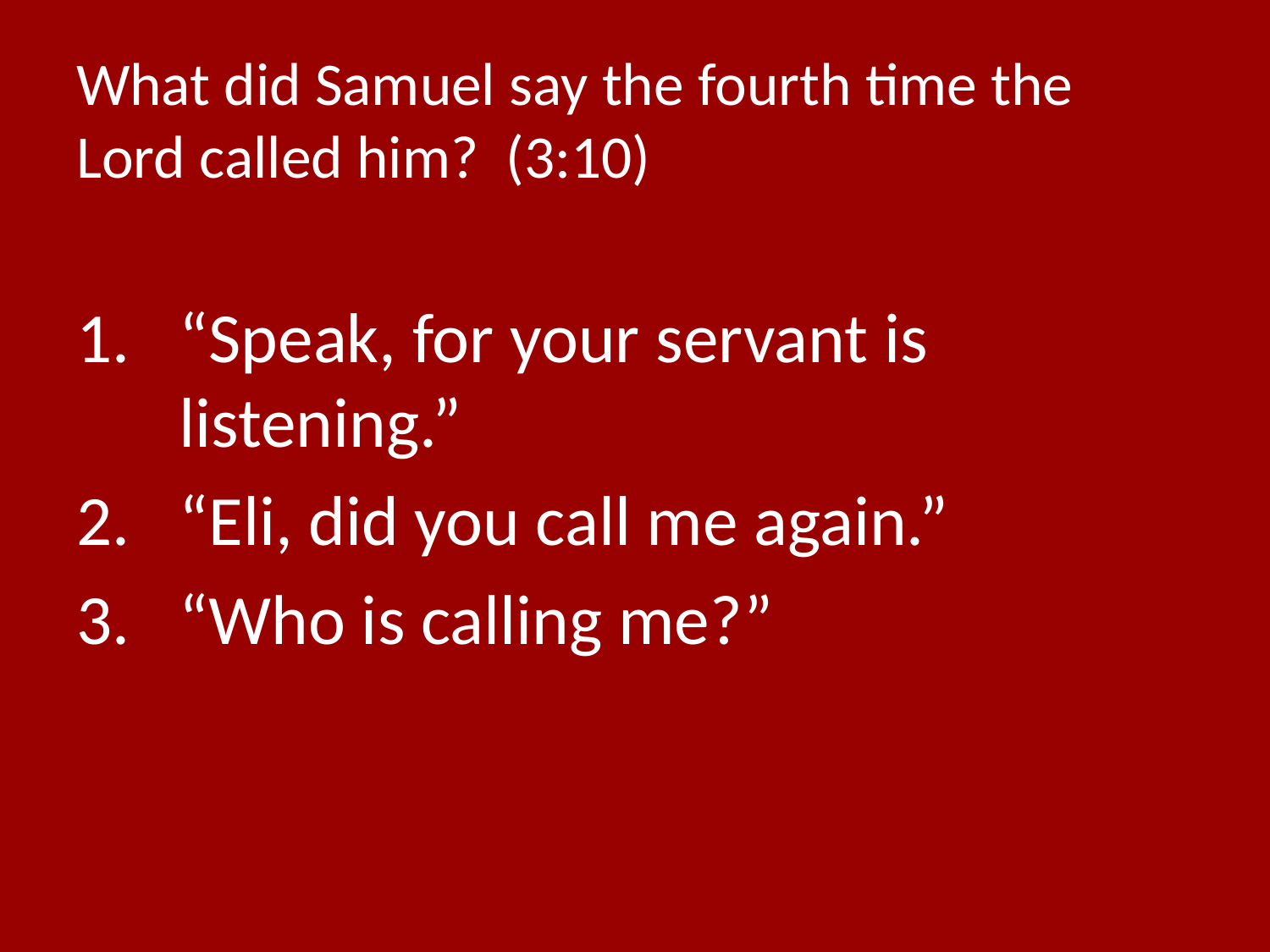

# What did Samuel say the fourth time the Lord called him?  (3:10)
“Speak, for your servant is listening.”
“Eli, did you call me again.”
“Who is calling me?”